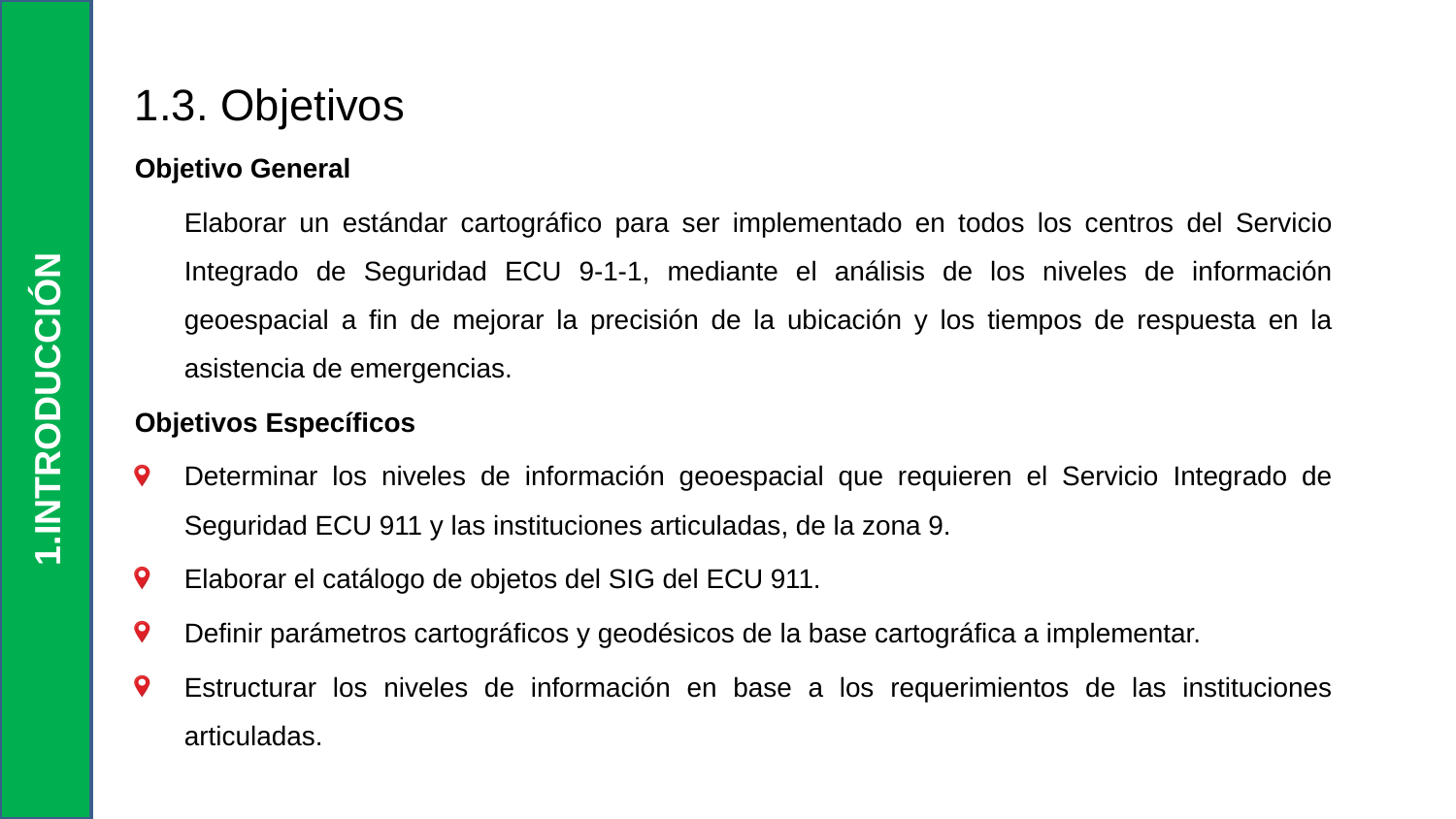

1.INTRODUCCIÓN
1.3. Objetivos
Objetivo General
	Elaborar un estándar cartográfico para ser implementado en todos los centros del Servicio Integrado de Seguridad ECU 9-1-1, mediante el análisis de los niveles de información geoespacial a fin de mejorar la precisión de la ubicación y los tiempos de respuesta en la asistencia de emergencias.
Objetivos Específicos
Determinar los niveles de información geoespacial que requieren el Servicio Integrado de Seguridad ECU 911 y las instituciones articuladas, de la zona 9.
Elaborar el catálogo de objetos del SIG del ECU 911.
Definir parámetros cartográficos y geodésicos de la base cartográfica a implementar.
Estructurar los niveles de información en base a los requerimientos de las instituciones articuladas.